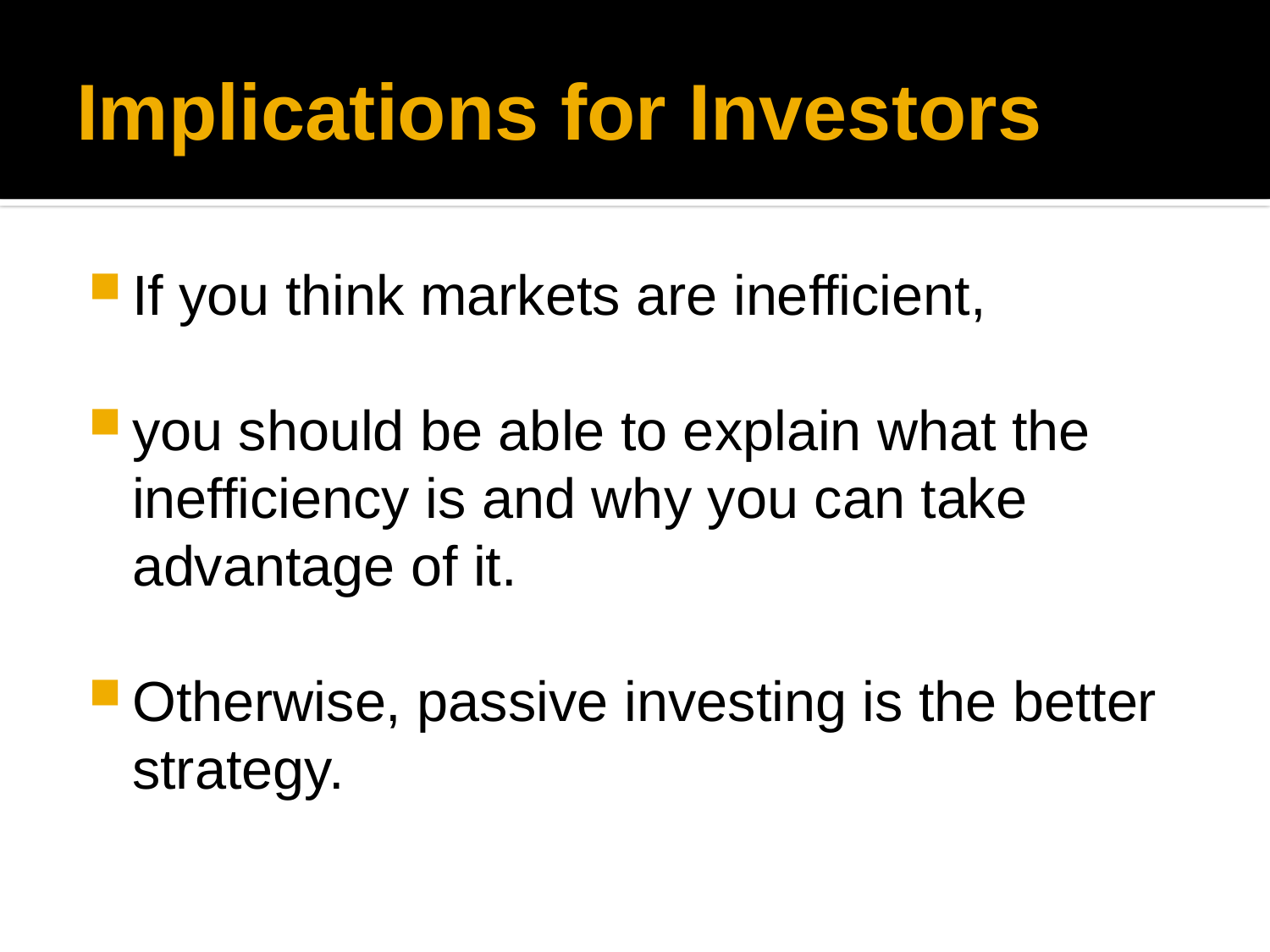

# Implications for Investors
If you think markets are inefficient,

you should be able to explain what the inefficiency is and why you can take advantage of it.

Otherwise, passive investing is the better strategy.